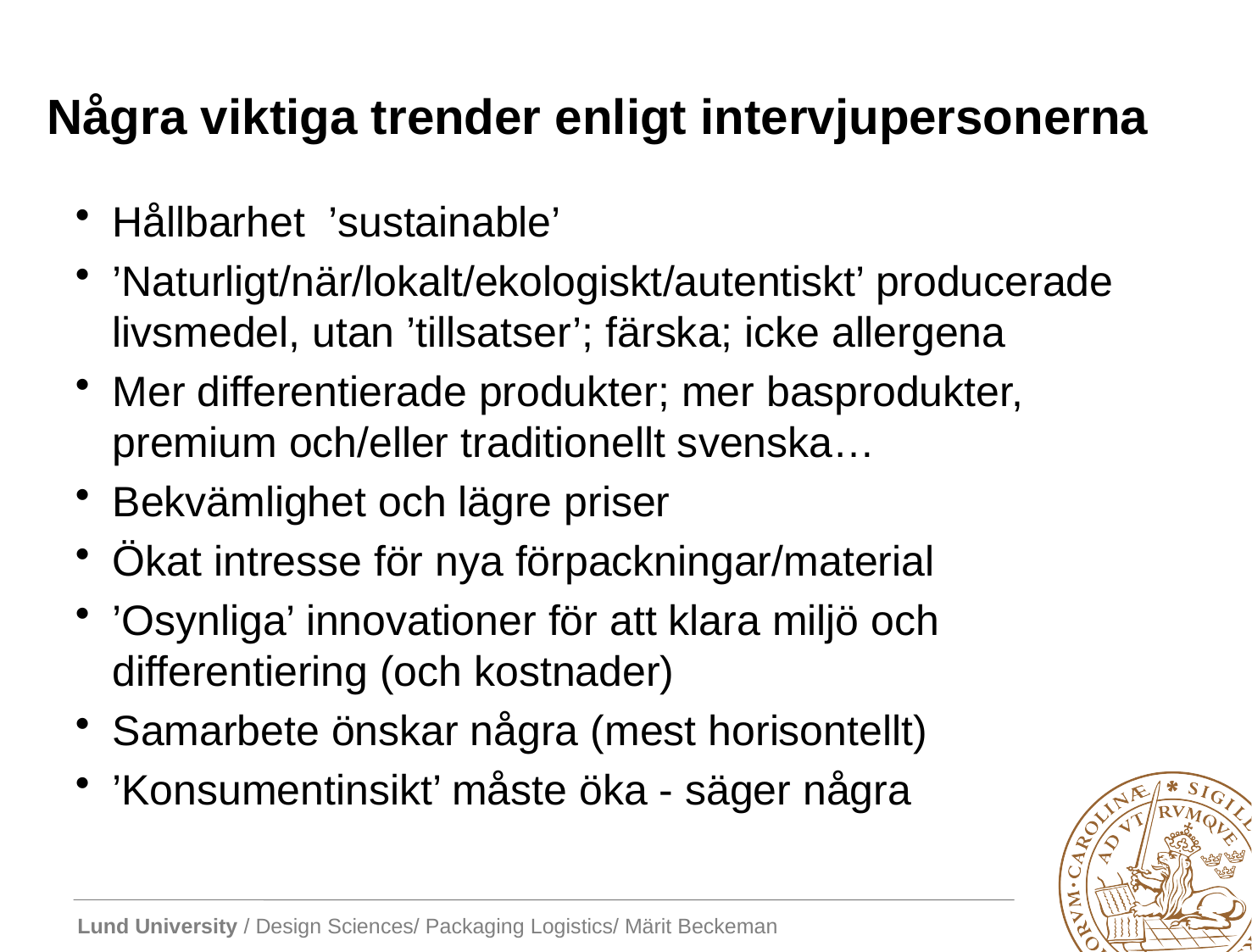

# Några viktiga trender enligt intervjupersonerna
Hållbarhet  ’sustainable’
’Naturligt/när/lokalt/ekologiskt/autentiskt’ producerade livsmedel, utan ’tillsatser’; färska; icke allergena
Mer differentierade produkter; mer basprodukter, premium och/eller traditionellt svenska…
Bekvämlighet och lägre priser
Ökat intresse för nya förpackningar/material
’Osynliga’ innovationer för att klara miljö och differentiering (och kostnader)
Samarbete önskar några (mest horisontellt)
’Konsumentinsikt’ måste öka - säger några